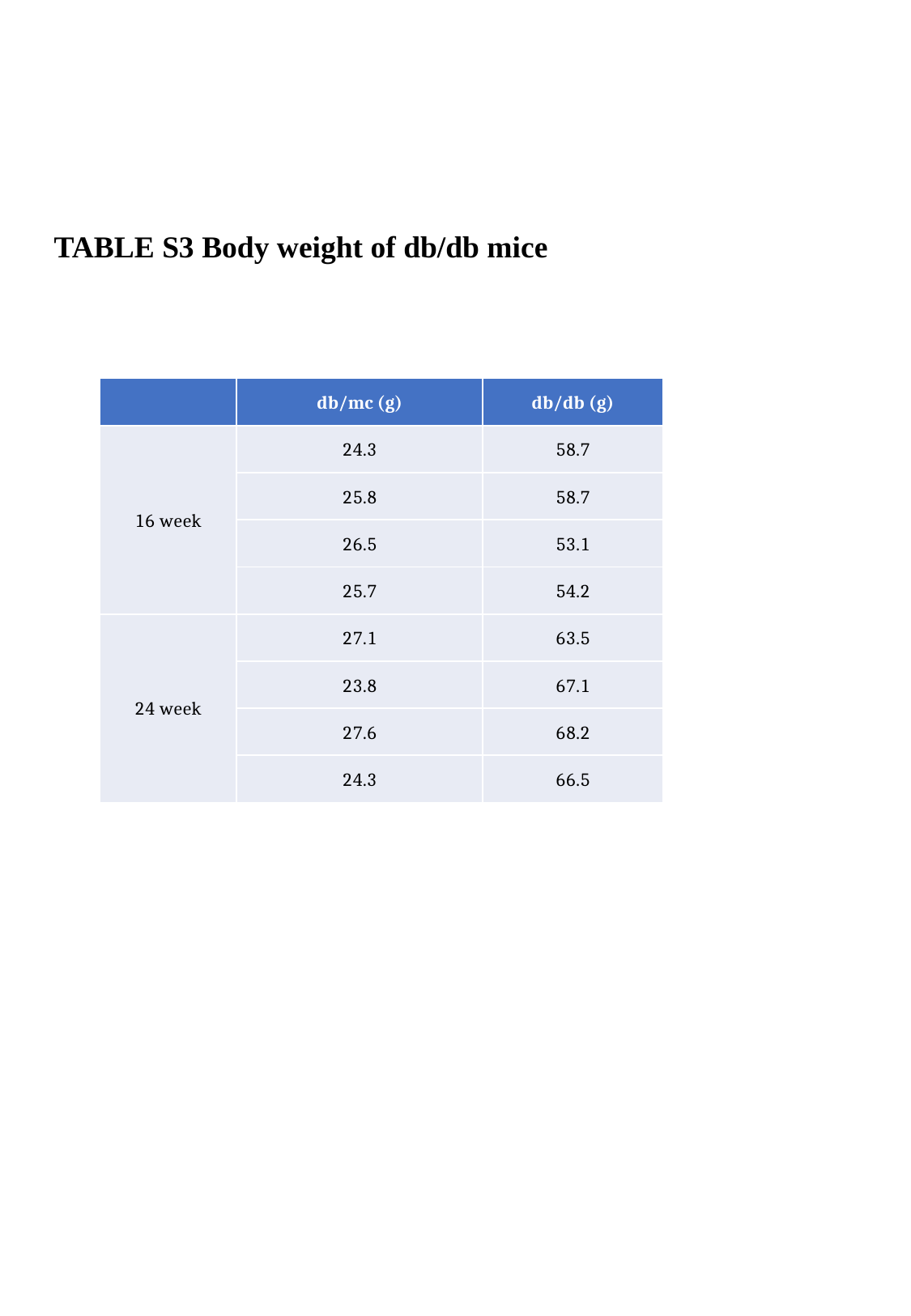

TABLE S3 Body weight of db/db mice
|  | db/mc (g) | db/db (g) |
| --- | --- | --- |
| 16 week | 24.3 | 58.7 |
|  | 25.8 | 58.7 |
|  | 26.5 | 53.1 |
|  | 25.7 | 54.2 |
| 24 week | 27.1 | 63.5 |
|  | 23.8 | 67.1 |
|  | 27.6 | 68.2 |
|  | 24.3 | 66.5 |